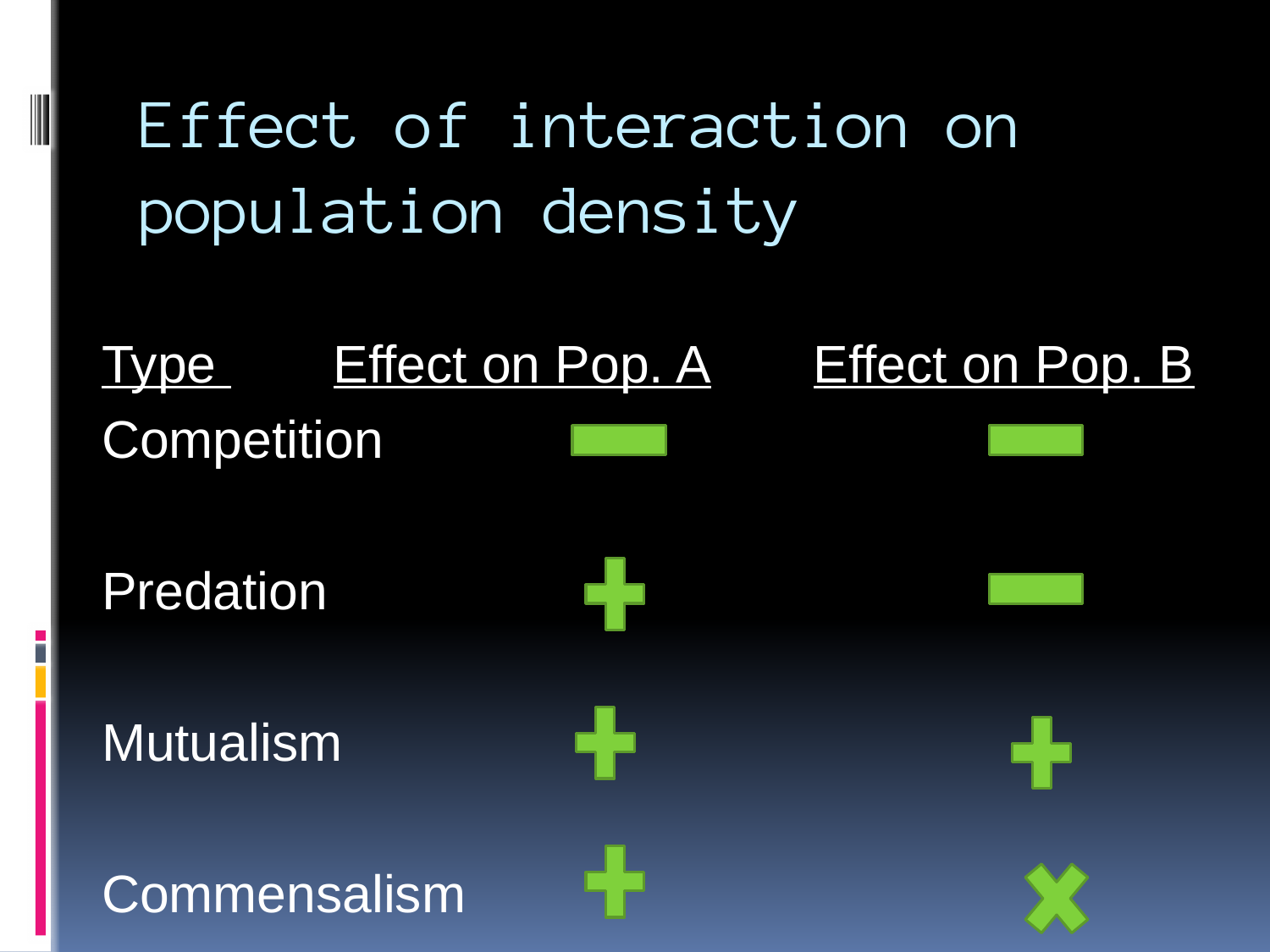

# Effect of interaction on population density

Type        Effect on Pop. A	  Effect on Pop. B
Competition

Predation

Mutualism

Commensalism